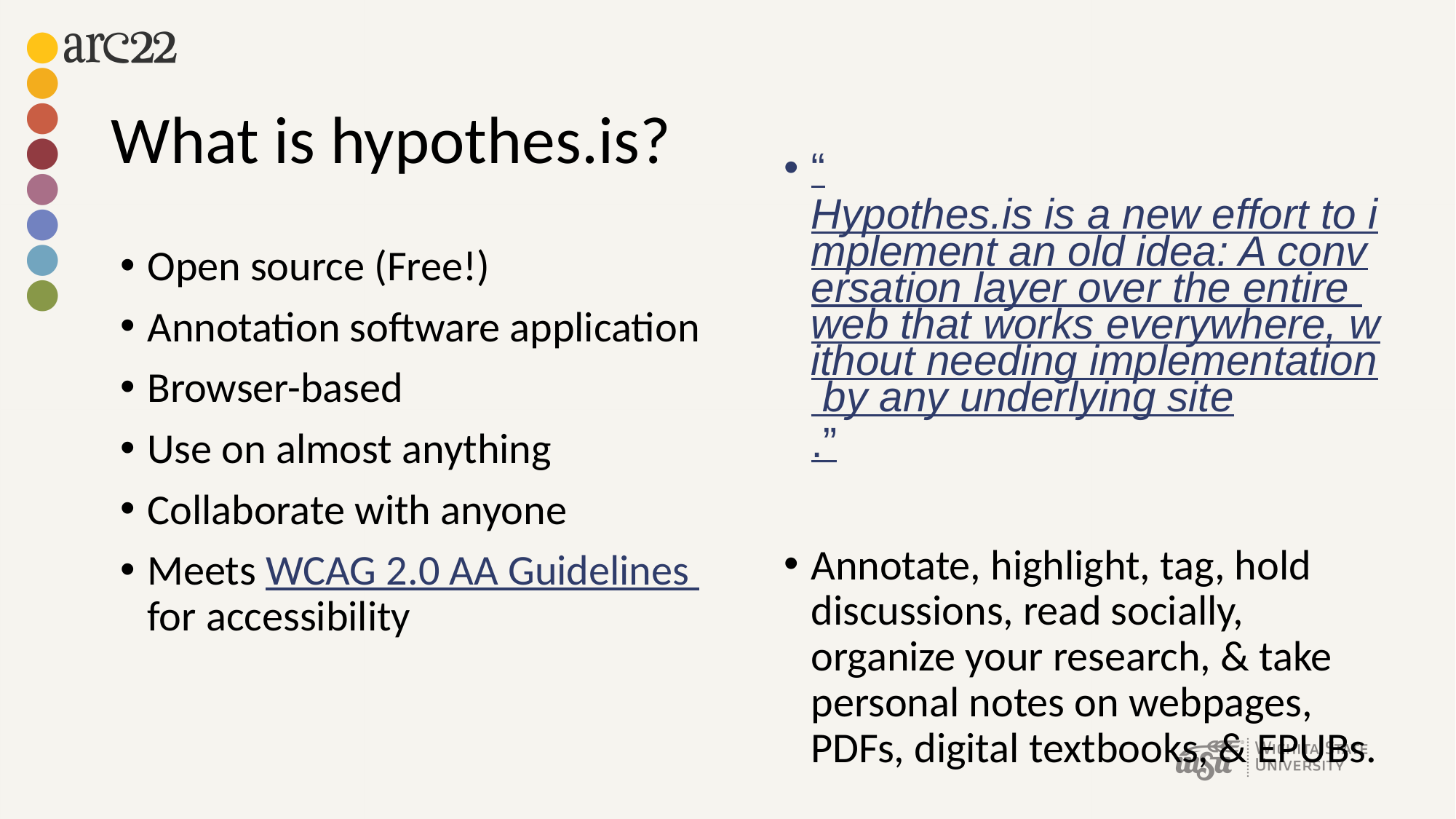

# What is hypothes.is?
“Hypothes.is is a new effort to implement an old idea: A conversation layer over the entire web that works everywhere, without needing implementation by any underlying site.”

Annotate, highlight, tag, hold discussions, read socially, organize your research, & take personal notes on webpages, PDFs, digital textbooks, & EPUBs.

Open source (Free!)
Annotation software application
Browser-based
Use on almost anything
Collaborate with anyone
Meets WCAG 2.0 AA Guidelines for accessibility